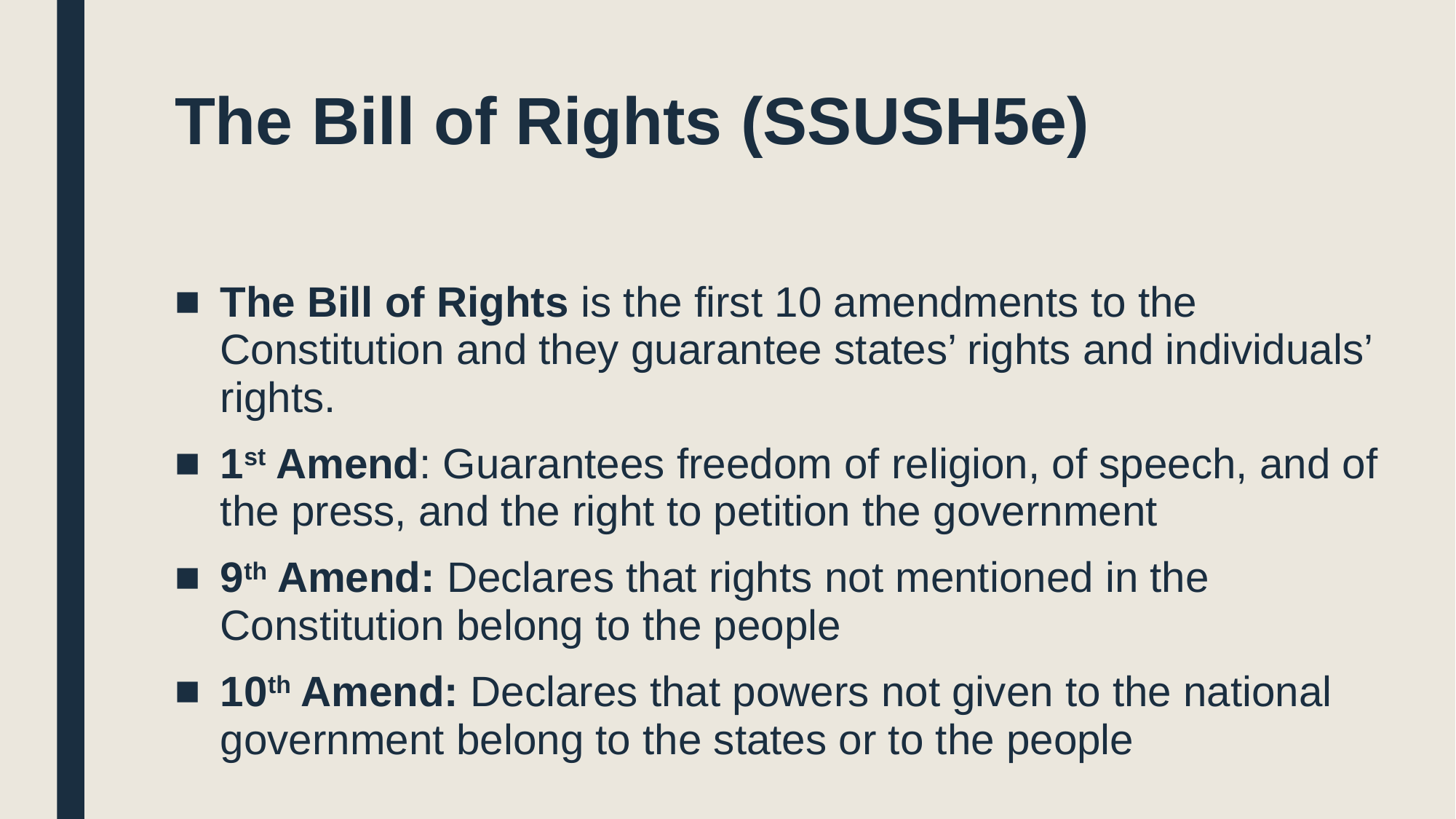

# The Bill of Rights (SSUSH5e)
The Bill of Rights is the first 10 amendments to the Constitution and they guarantee states’ rights and individuals’ rights.
1st Amend: Guarantees freedom of religion, of speech, and of the press, and the right to petition the government
9th Amend: Declares that rights not mentioned in the Constitution belong to the people
10th Amend: Declares that powers not given to the national government belong to the states or to the people